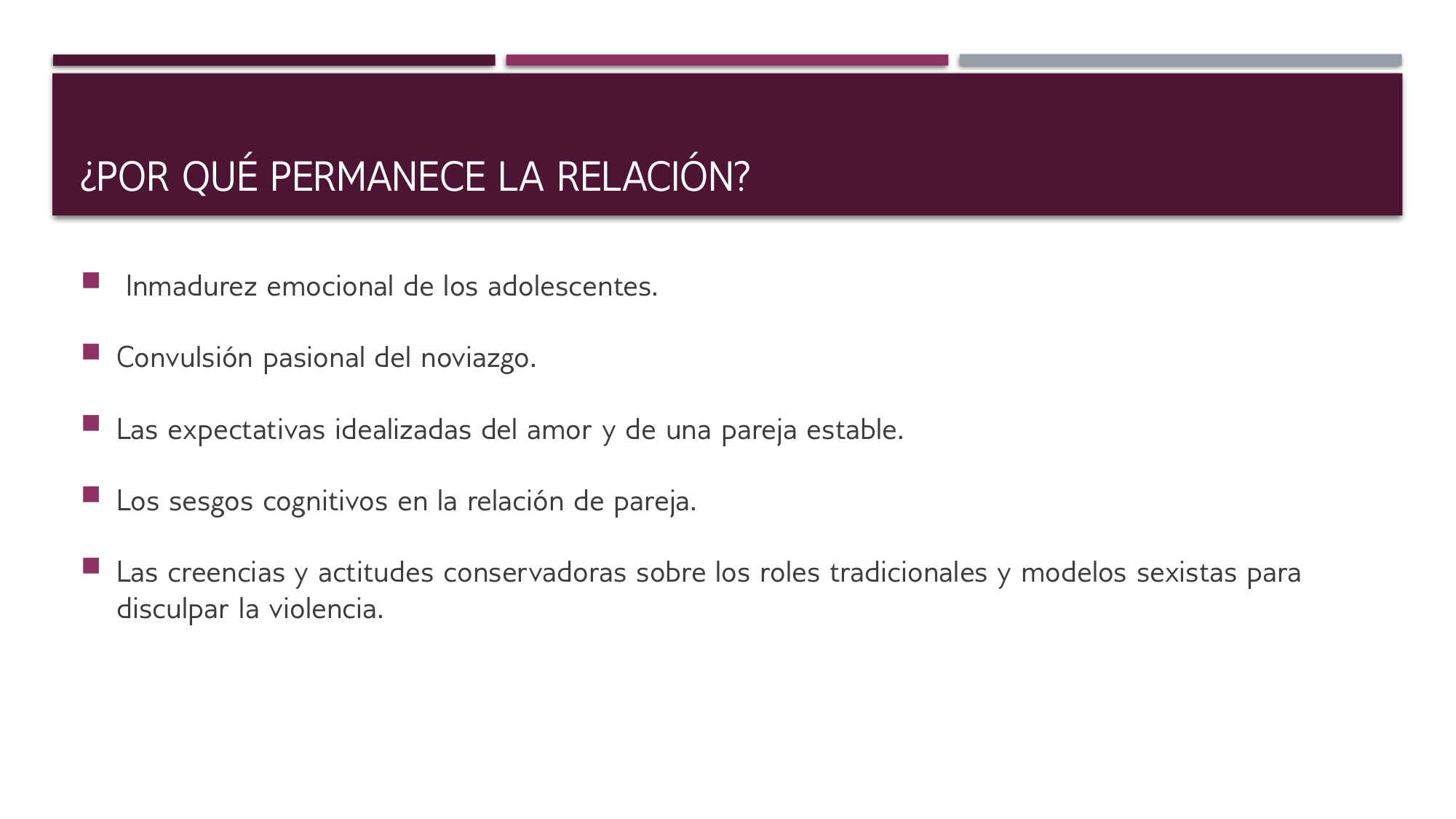

# ¿Por qué permanece la relación?
 Inmadurez emocional de los adolescentes.

Convulsión pasional del noviazgo.

Las expectativas idealizadas del amor y de una pareja estable.

Los sesgos cognitivos en la relación de pareja.

Las creencias y actitudes conservadoras sobre los roles tradicionales y modelos sexistas para disculpar la violencia.